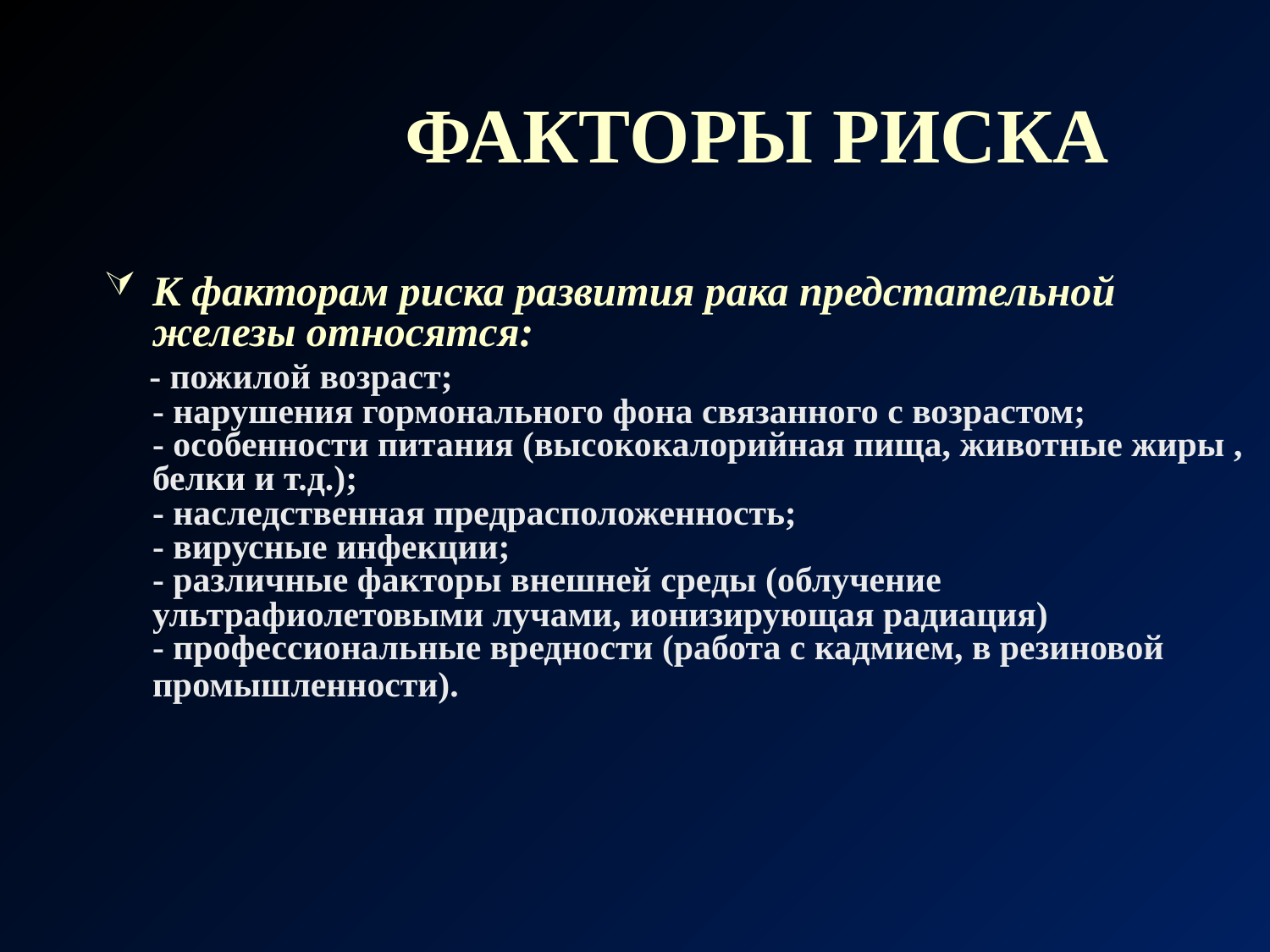

# ФАКТОРЫ РИСКА

К факторам риска развития рака предстательной железы относятся:
     - пожилой возраст;
- нарушения гормонального фона связанного с возрастом;
- особенности питания (высококалорийная пища, животные жиры , белки и т.д.);
- наследственная предрасположенность;
- вирусные инфекции;
- различные факторы внешней среды (облучение ультрафиолетовыми лучами, ионизирующая радиация)
- профессиональные вредности (работа с кадмием, в резиновой промышленности).